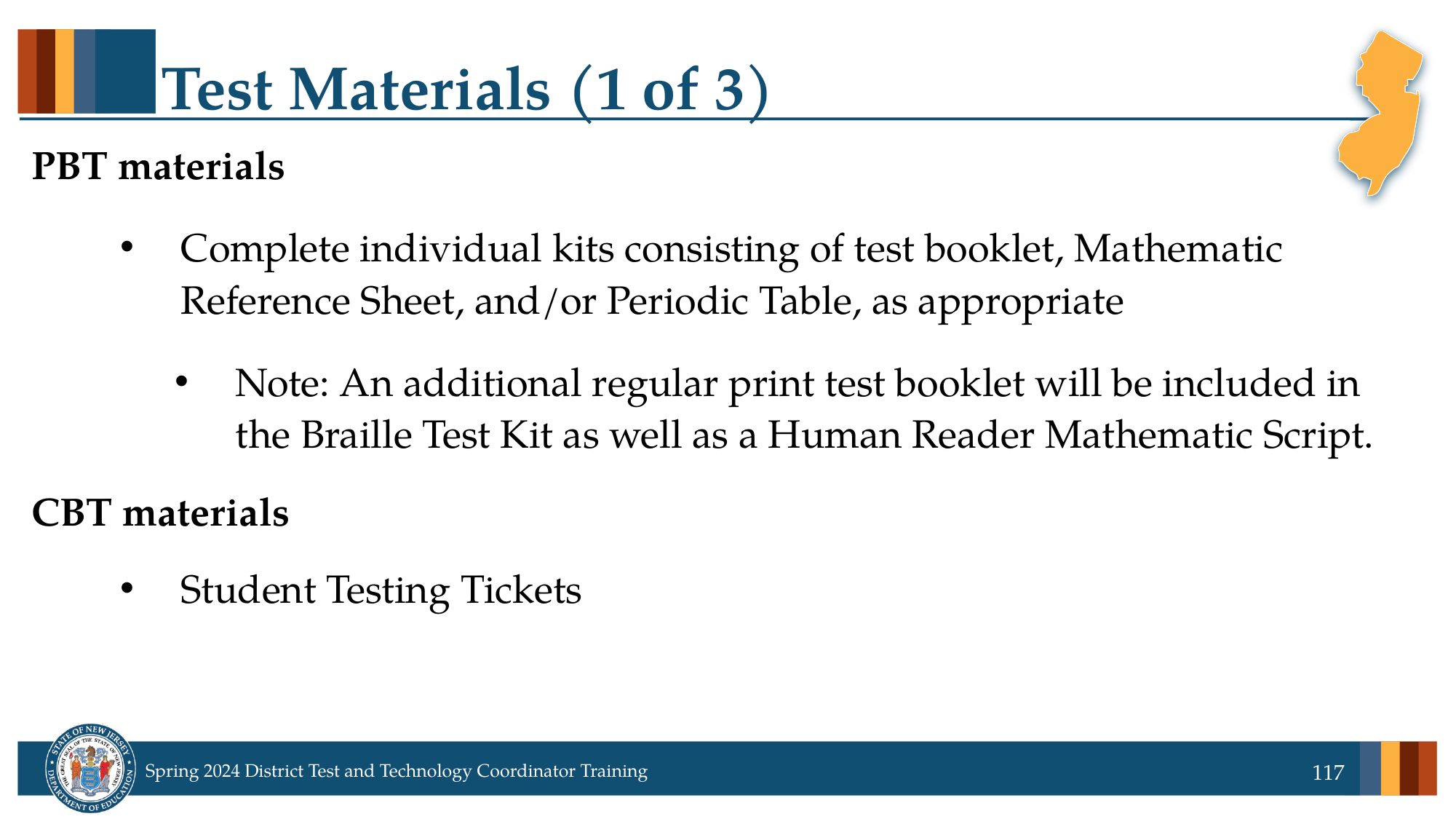

# Test Materials (1 of 3)
PBT materials
Complete individual kits consisting of test booklet, Mathematic Reference Sheet, and/or Periodic Table, as appropriate
Note: An additional regular print test booklet will be included in the Braille Test Kit as well as a Human Reader Mathematic Script.
CBT materials
Student Testing Tickets
117